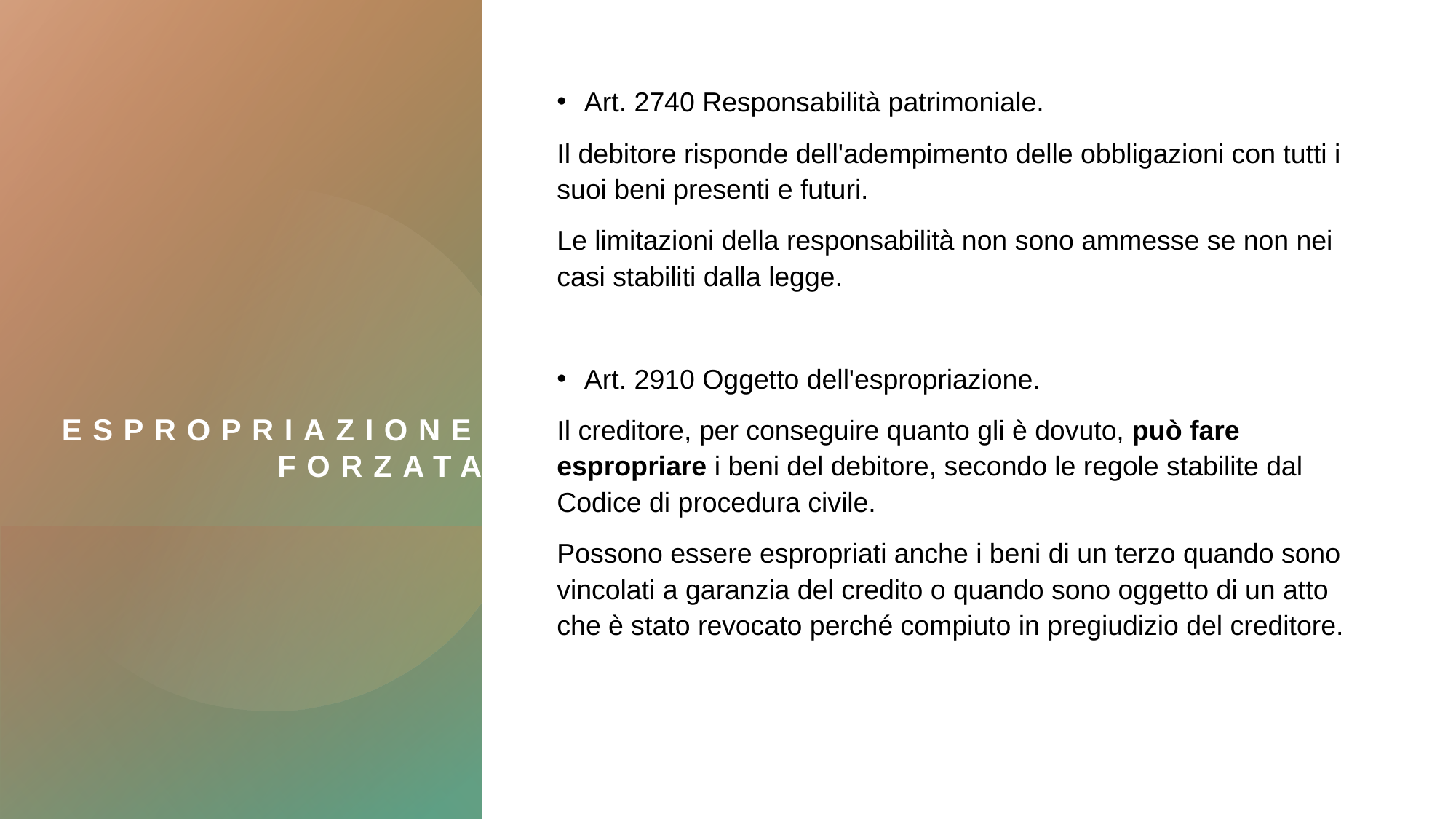

Art. 2740 Responsabilità patrimoniale.
Il debitore risponde dell'adempimento delle obbligazioni con tutti i suoi beni presenti e futuri.
Le limitazioni della responsabilità non sono ammesse se non nei casi stabiliti dalla legge.

Art. 2910 Oggetto dell'espropriazione.
Il creditore, per conseguire quanto gli è dovuto, può fare espropriare i beni del debitore, secondo le regole stabilite dal Codice di procedura civile.
Possono essere espropriati anche i beni di un terzo quando sono vincolati a garanzia del credito o quando sono oggetto di un atto che è stato revocato perché compiuto in pregiudizio del creditore.
# Espropriazione forzata